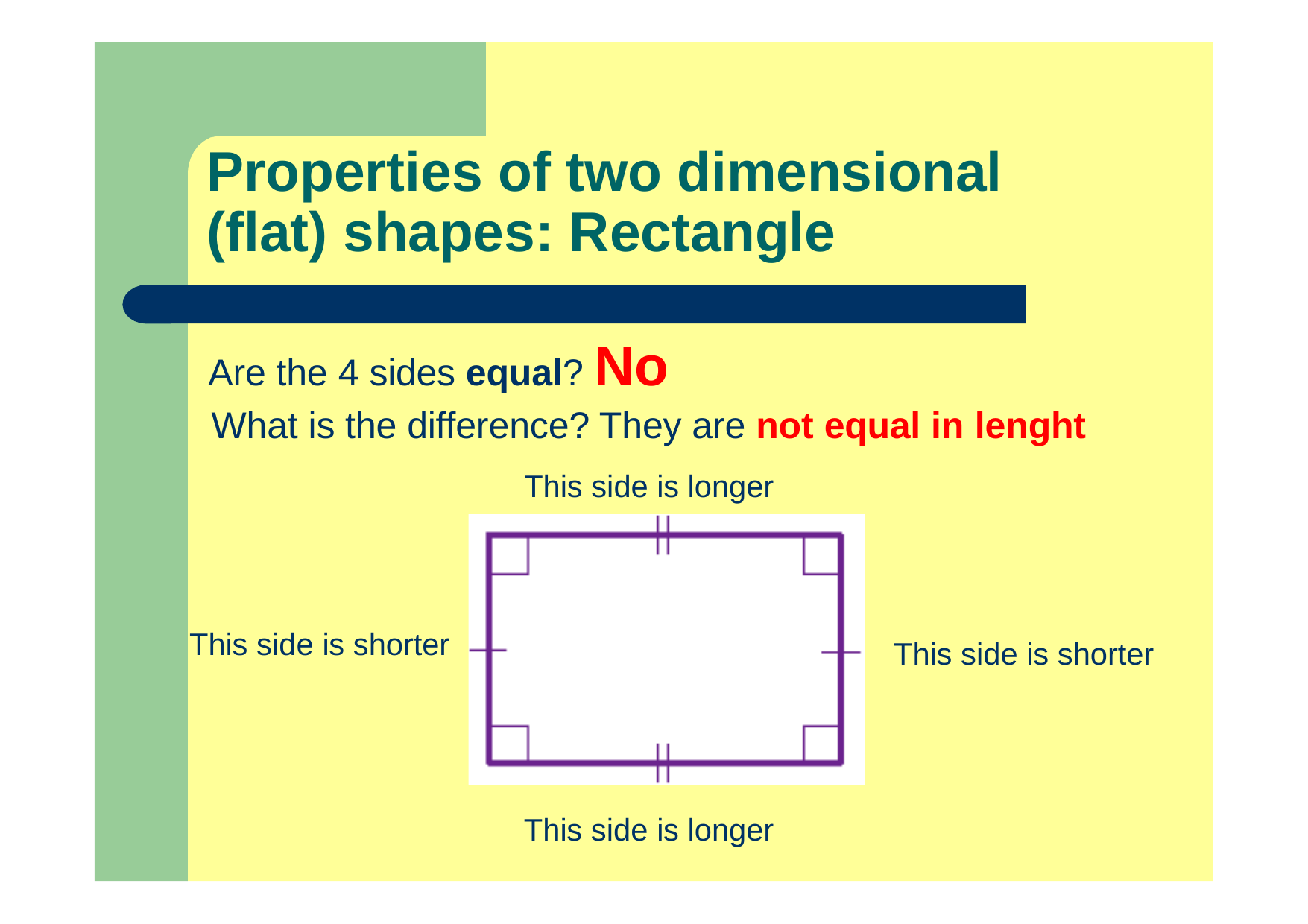

# Properties of two dimensional  (flat) shapes: Rectangle
Are the 4 sides equal? No
What is the difference? They are not equal in lenght
This side is longer

This side is shorter
This side is shorter
This side is longer